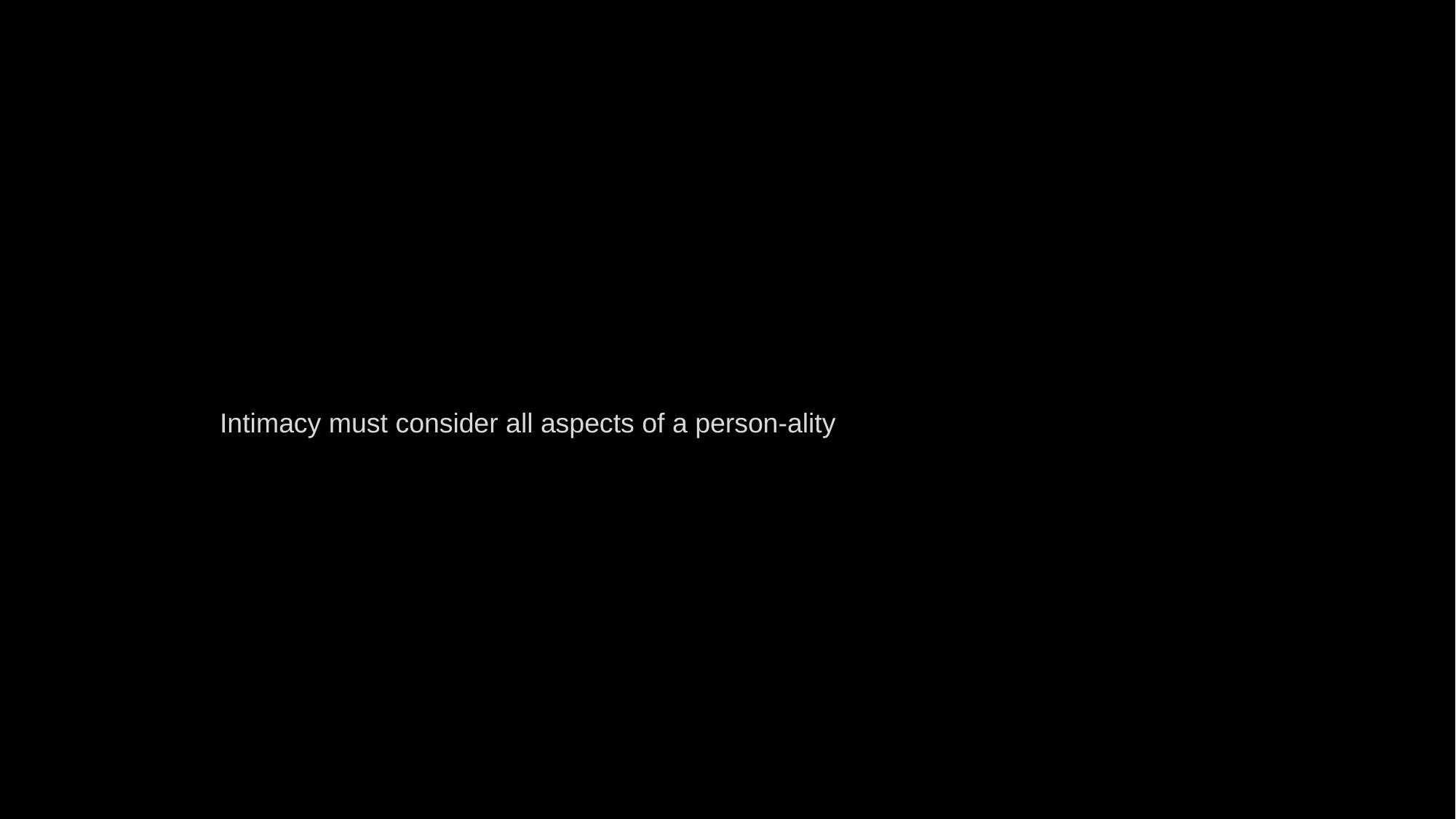

Intimacy must consider all aspects of a person-ality